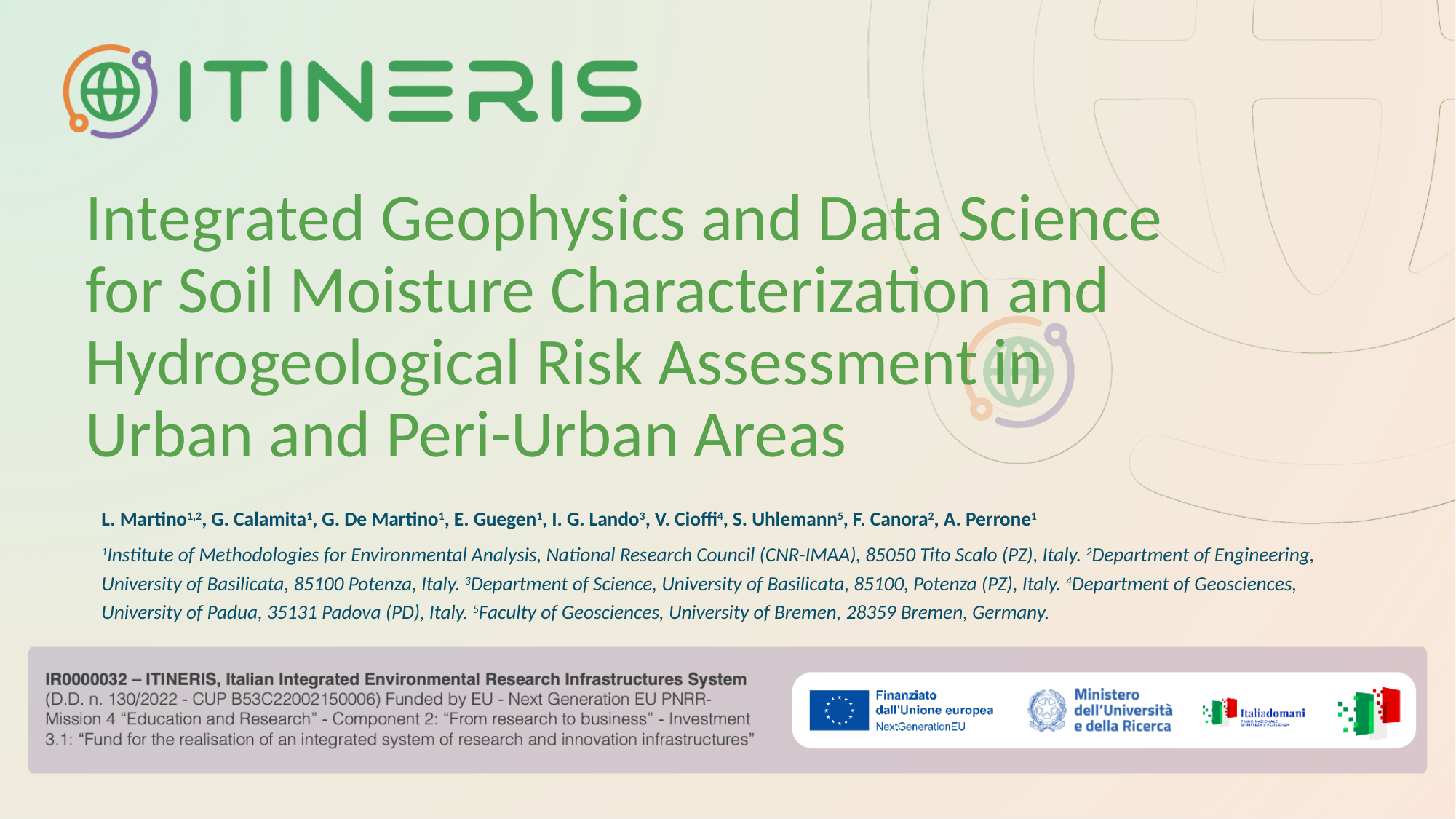

# Integrated Geophysics and Data Science for Soil Moisture Characterization and Hydrogeological Risk Assessment in Urban and Peri-Urban Areas
L. Martino1,2, G. Calamita1, G. De Martino1, E. Guegen1, I. G. Lando3, V. Cioffi4, S. Uhlemann5, F. Canora2, A. Perrone1
1Institute of Methodologies for Environmental Analysis, National Research Council (CNR-IMAA), 85050 Tito Scalo (PZ), Italy. 2Department of Engineering, University of Basilicata, 85100 Potenza, Italy. 3Department of Science, University of Basilicata, 85100, Potenza (PZ), Italy. 4Department of Geosciences, University of Padua, 35131 Padova (PD), Italy. 5Faculty of Geosciences, University of Bremen, 28359 Bremen, Germany.